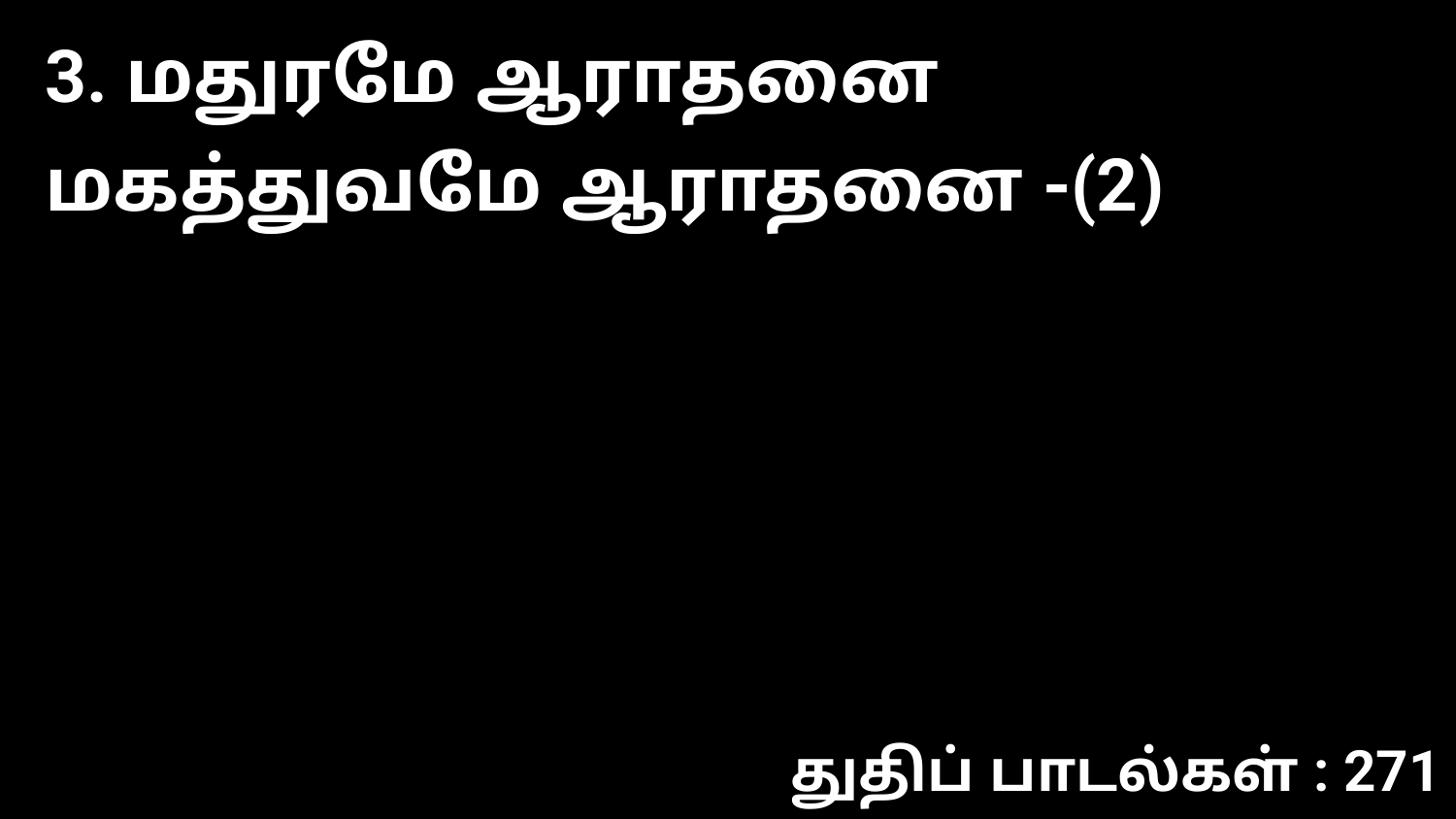

3. மதுரமே ஆராதனை மகத்துவமே ஆராதனை -(2)
துதிப் பாடல்கள் : 271